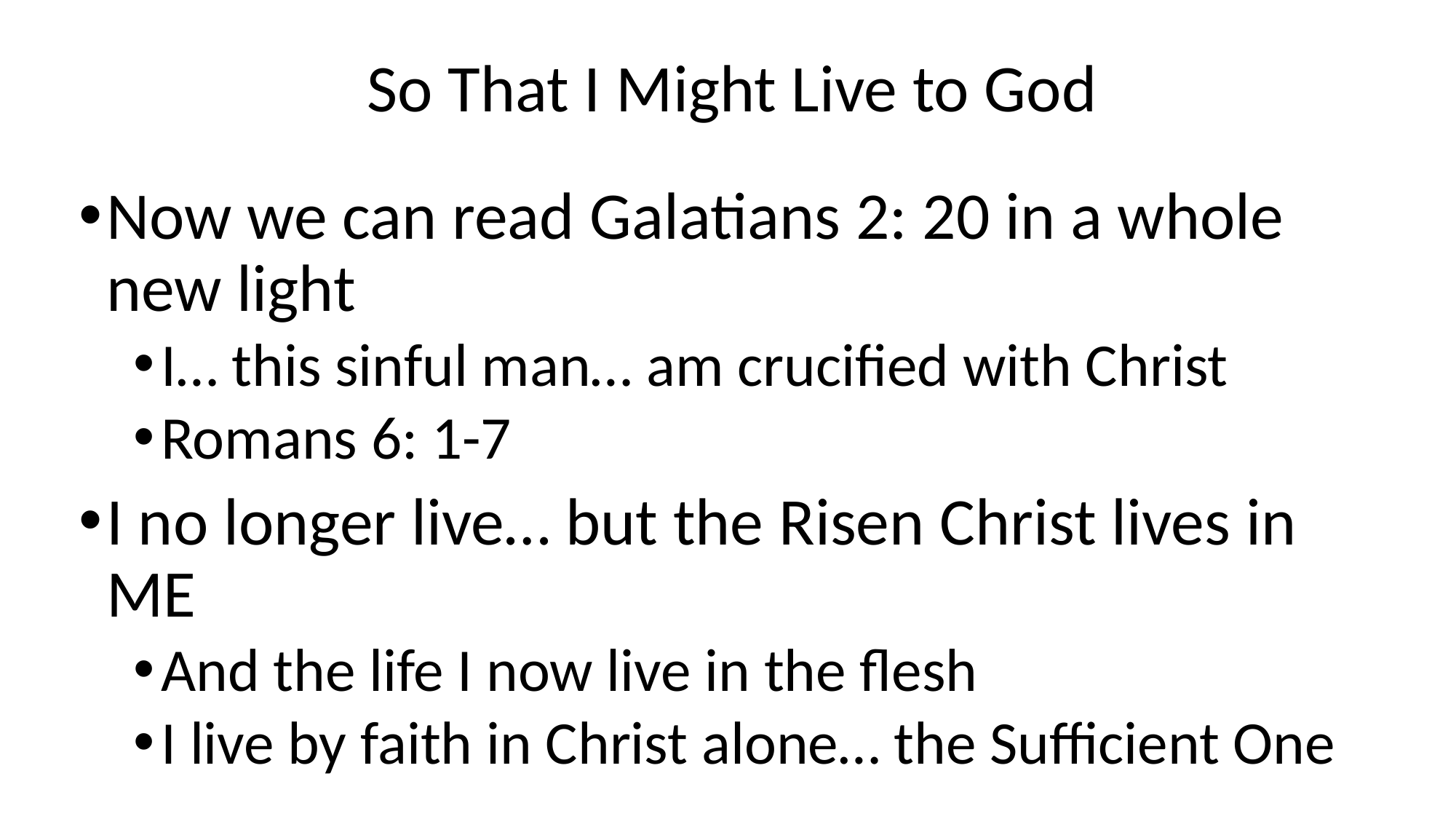

# So That I Might Live to God
Now we can read Galatians 2: 20 in a whole new light
I… this sinful man… am crucified with Christ
Romans 6: 1-7
I no longer live… but the Risen Christ lives in ME
And the life I now live in the flesh
I live by faith in Christ alone… the Sufficient One